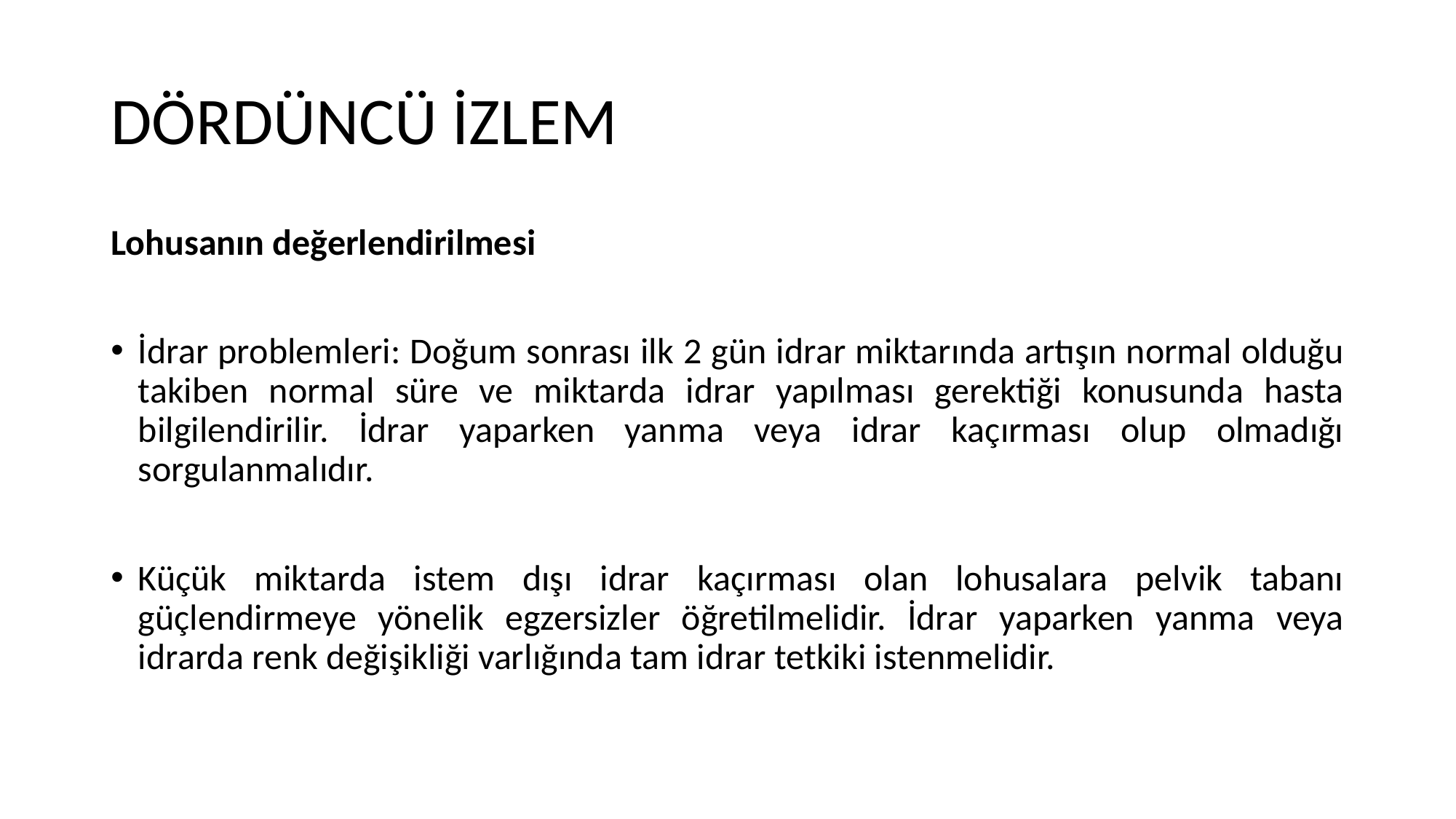

# DÖRDÜNCÜ İZLEM
Lohusanın değerlendirilmesi

İdrar problemleri: Doğum sonrası ilk 2 gün idrar miktarında artışın normal olduğu takiben normal süre ve miktarda idrar yapılması gerektiği konusunda hasta bilgilendirilir. İdrar yaparken yanma veya idrar kaçırması olup olmadığı sorgulanmalıdır.

Küçük miktarda istem dışı idrar kaçırması olan lohusalara pelvik tabanı güçlendirmeye yönelik egzersizler öğretilmelidir. İdrar yaparken yanma veya idrarda renk değişikliği varlığında tam idrar tetkiki istenmelidir.